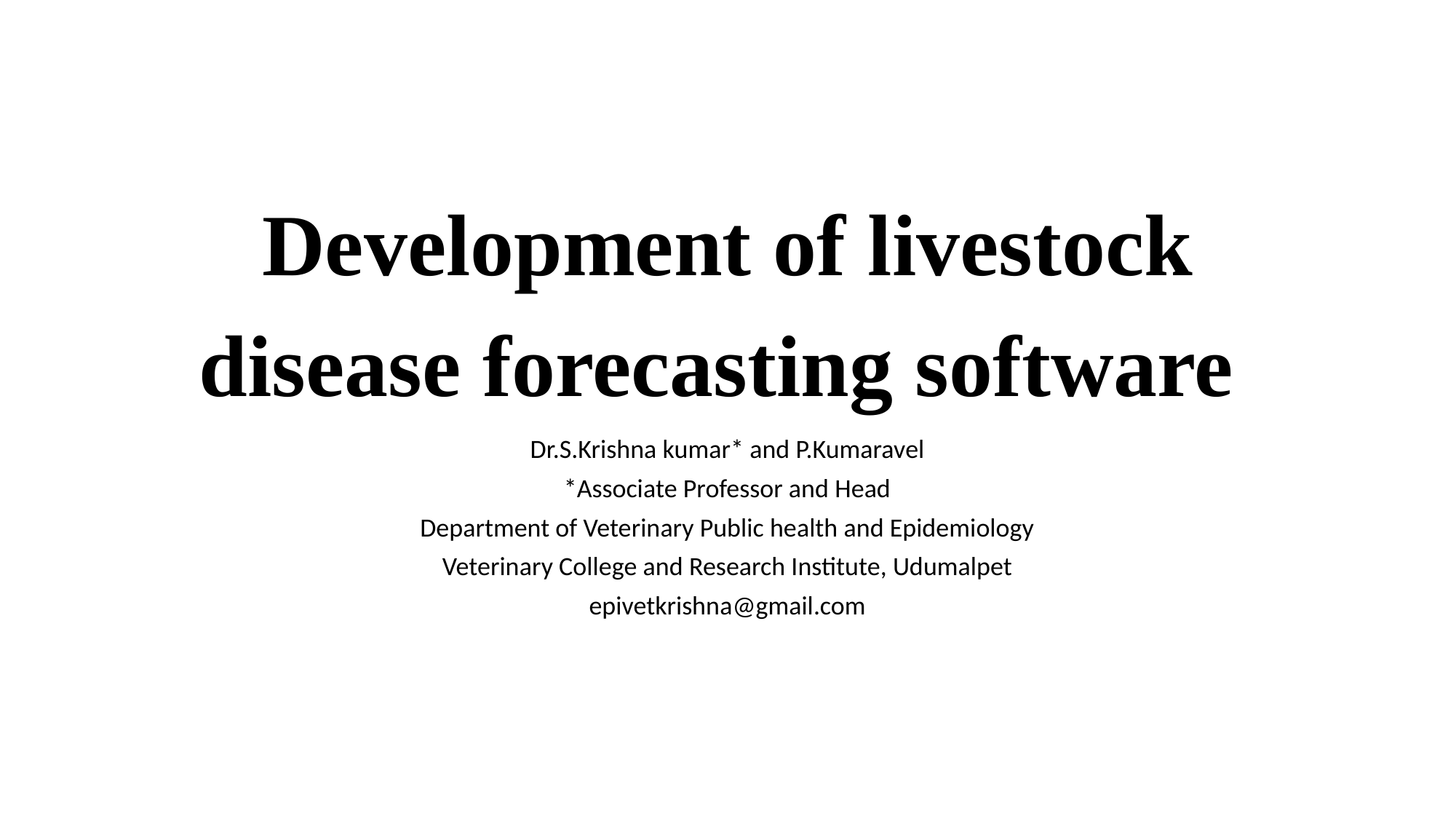

# Development of livestock disease forecasting software
Dr.S.Krishna kumar* and P.Kumaravel
*Associate Professor and Head
Department of Veterinary Public health and Epidemiology
Veterinary College and Research Institute, Udumalpet
epivetkrishna@gmail.com